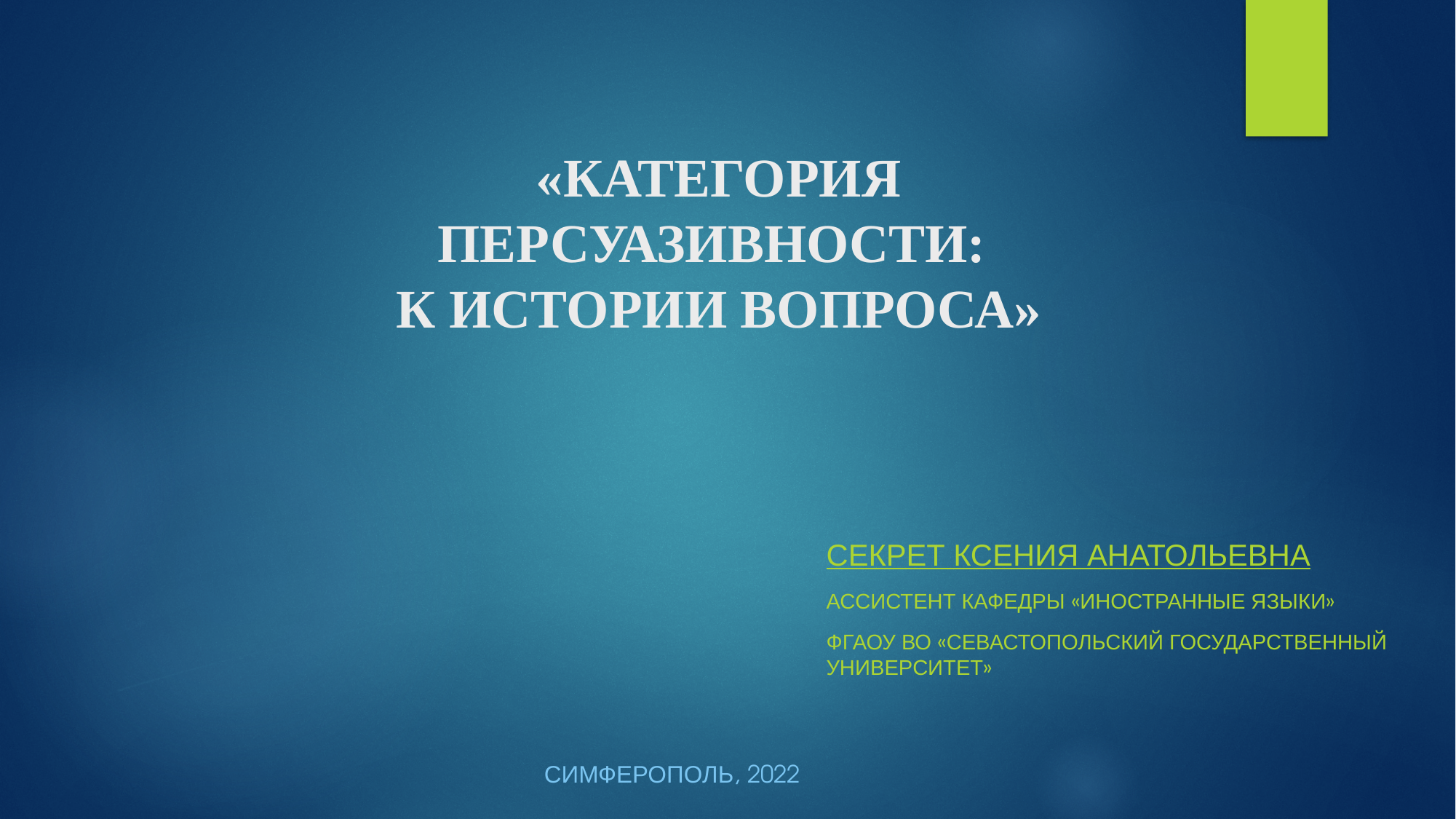

# «КАТЕГОРИЯ ПЕРСУАЗИВНОСТИ: К ИСТОРИИ ВОПРОСА»
Секрет Ксения Анатольевна
ассистент кафедры «Иностранные языки»
ФГАОУ ВО «Севастопольский Государственный Университет»
Симферополь, 2022